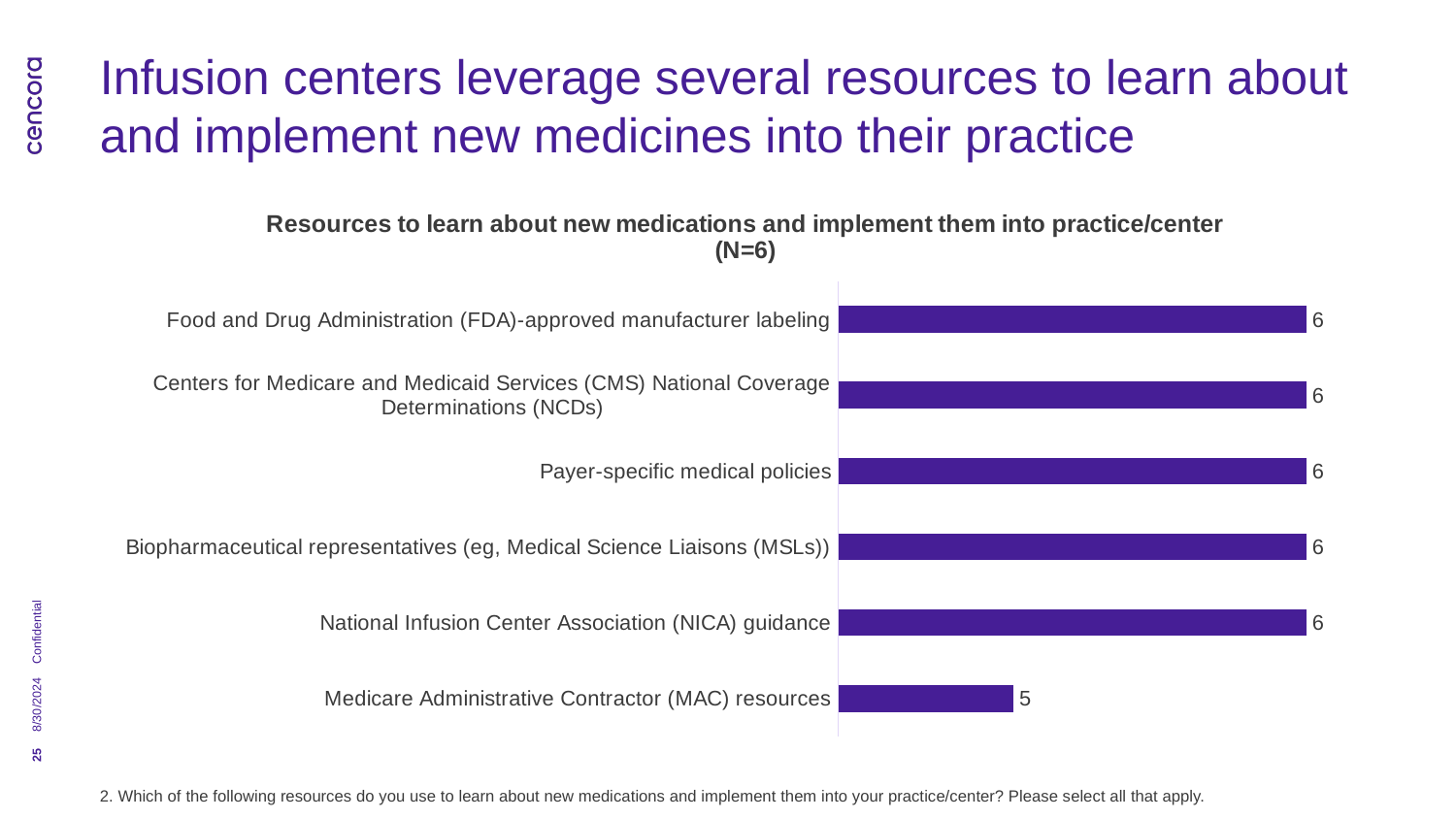

# Infusion centers leverage several resources to learn about and implement new medicines into their practice

### Chart: Resources to learn about new medications and implement them into practice/center
(N=6)

| Category | Series 1 |
|---|---|
| Food and Drug Administration (FDA)-approved manufacturer labeling | 6.0 |
| Centers for Medicare and Medicaid Services (CMS) National Coverage Determinations (NCDs) | 6.0 |
| Payer-specific medical policies | 6.0 |
| Biopharmaceutical representatives (eg, Medical Science Liaisons (MSLs)) | 6.0 |
| National Infusion Center Association (NICA) guidance | 6.0 |
| Medicare Administrative Contractor (MAC) resources | 5.0 |
Confidential
8/30/2024
25
2. Which of the following resources do you use to learn about new medications and implement them into your practice/center? Please select all that apply.